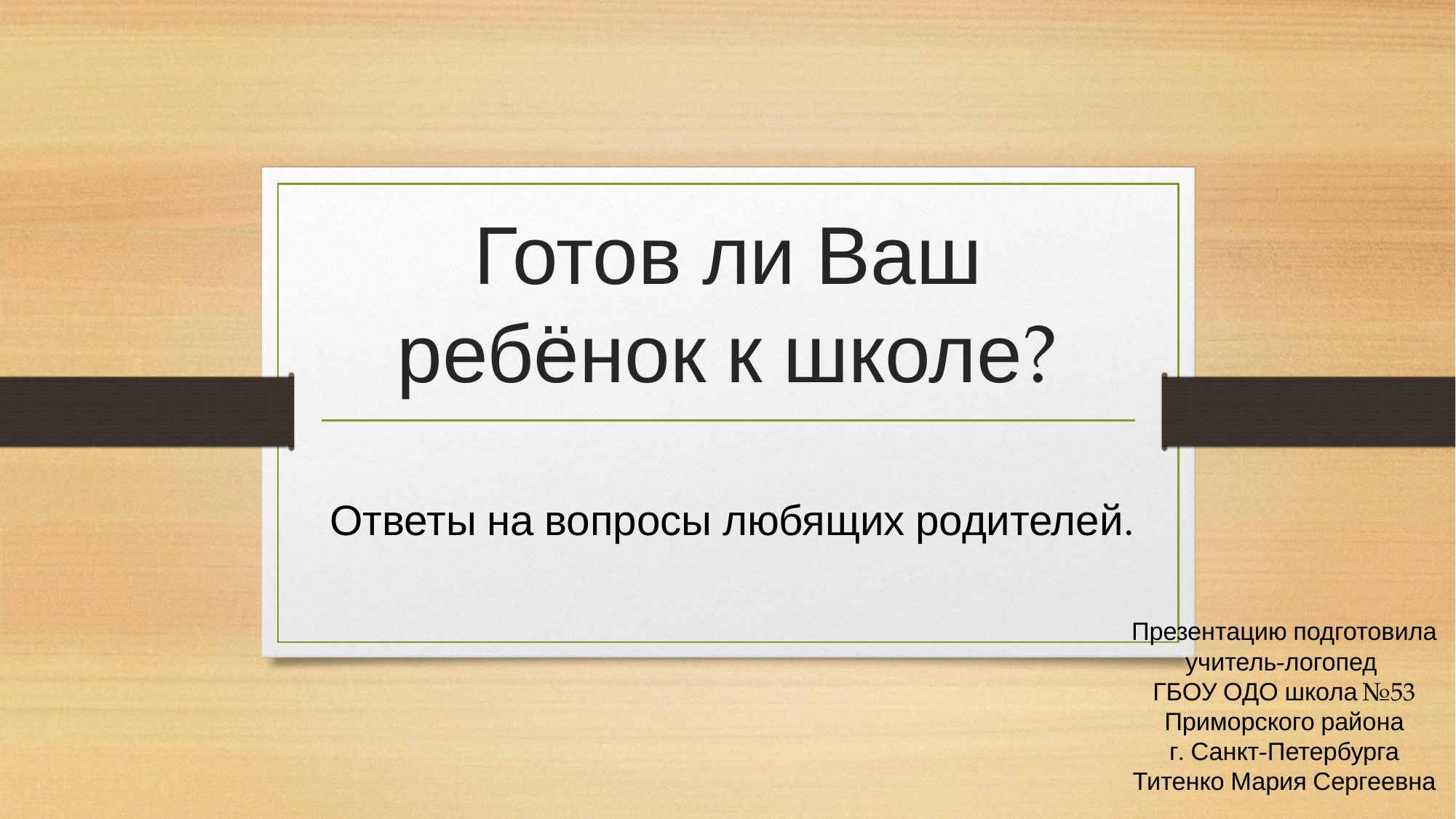

# Готов ли Ваш ребёнок к школе?
Ответы на вопросы любящих родителей.
Презентацию подготовила
учитель-логопед
ГБОУ ОДО школа №53
Приморского района
г. Санкт-Петербурга
Титенко Мария Сергеевна